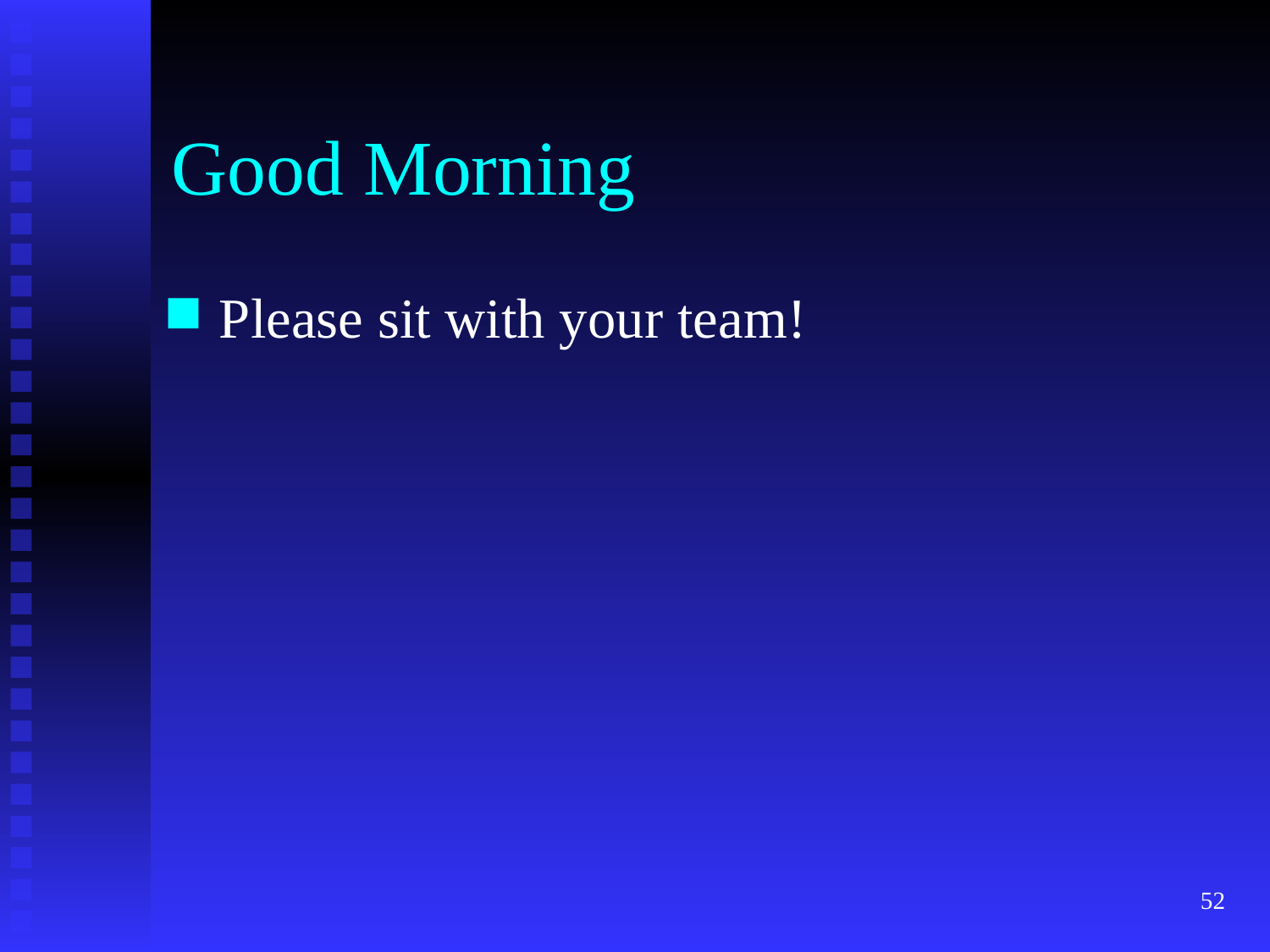

# Good Morning
Please sit with your team!
52